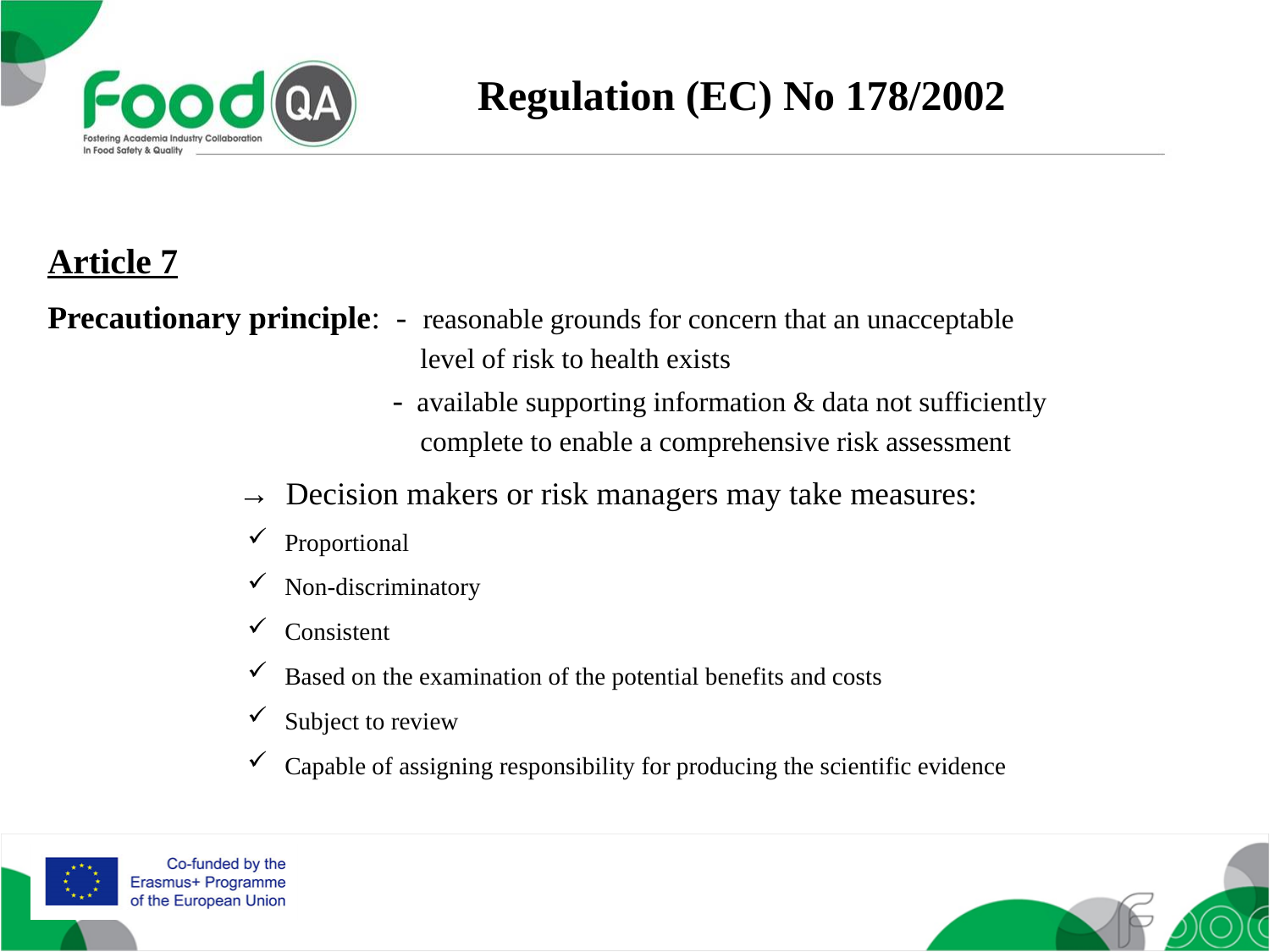

Regulation (EC) No 178/2002
Article 7
Precautionary principle:  -  reasonable grounds for concern that an unacceptable 			           	                 level of risk to health exists						             -  available supporting information & data not sufficiently 			           	                 complete to enable a comprehensive risk assessment
	→  Decision makers or risk managers may take measures:
Proportional
Non-discriminatory
Consistent
Based on the examination of the potential benefits and costs
Subject to review
Capable of assigning responsibility for producing the scientific evidence